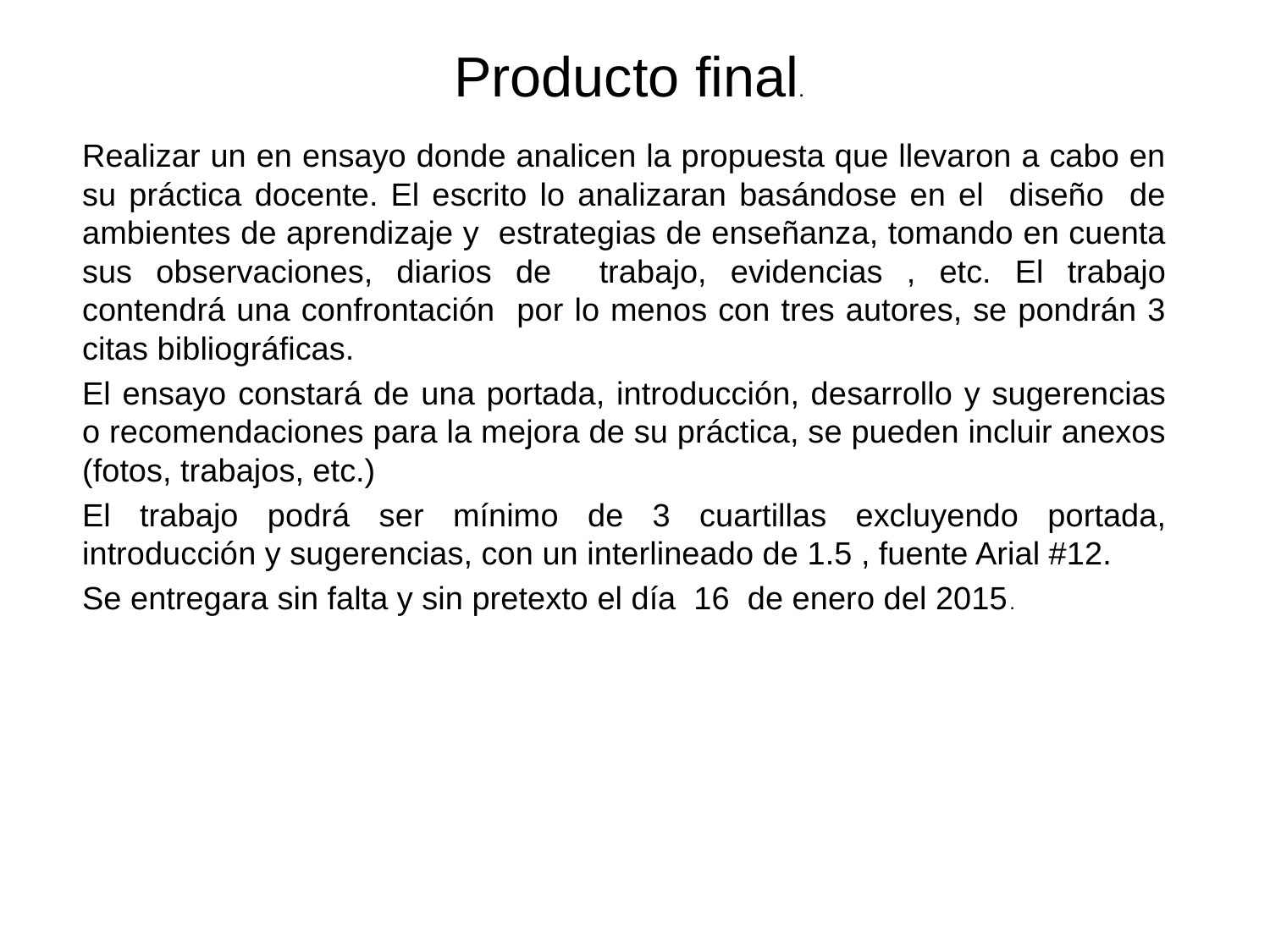

# Producto final.
Realizar un en ensayo donde analicen la propuesta que llevaron a cabo en su práctica docente. El escrito lo analizaran basándose en el  diseño  de ambientes de aprendizaje y  estrategias de enseñanza, tomando en cuenta sus observaciones, diarios de  trabajo, evidencias , etc. El trabajo contendrá una confrontación  por lo menos con tres autores, se pondrán 3 citas bibliográficas.
El ensayo constará de una portada, introducción, desarrollo y sugerencias o recomendaciones para la mejora de su práctica, se pueden incluir anexos (fotos, trabajos, etc.)
El trabajo podrá ser mínimo de 3 cuartillas excluyendo portada, introducción y sugerencias, con un interlineado de 1.5 , fuente Arial #12.
Se entregara sin falta y sin pretexto el día  16  de enero del 2015.